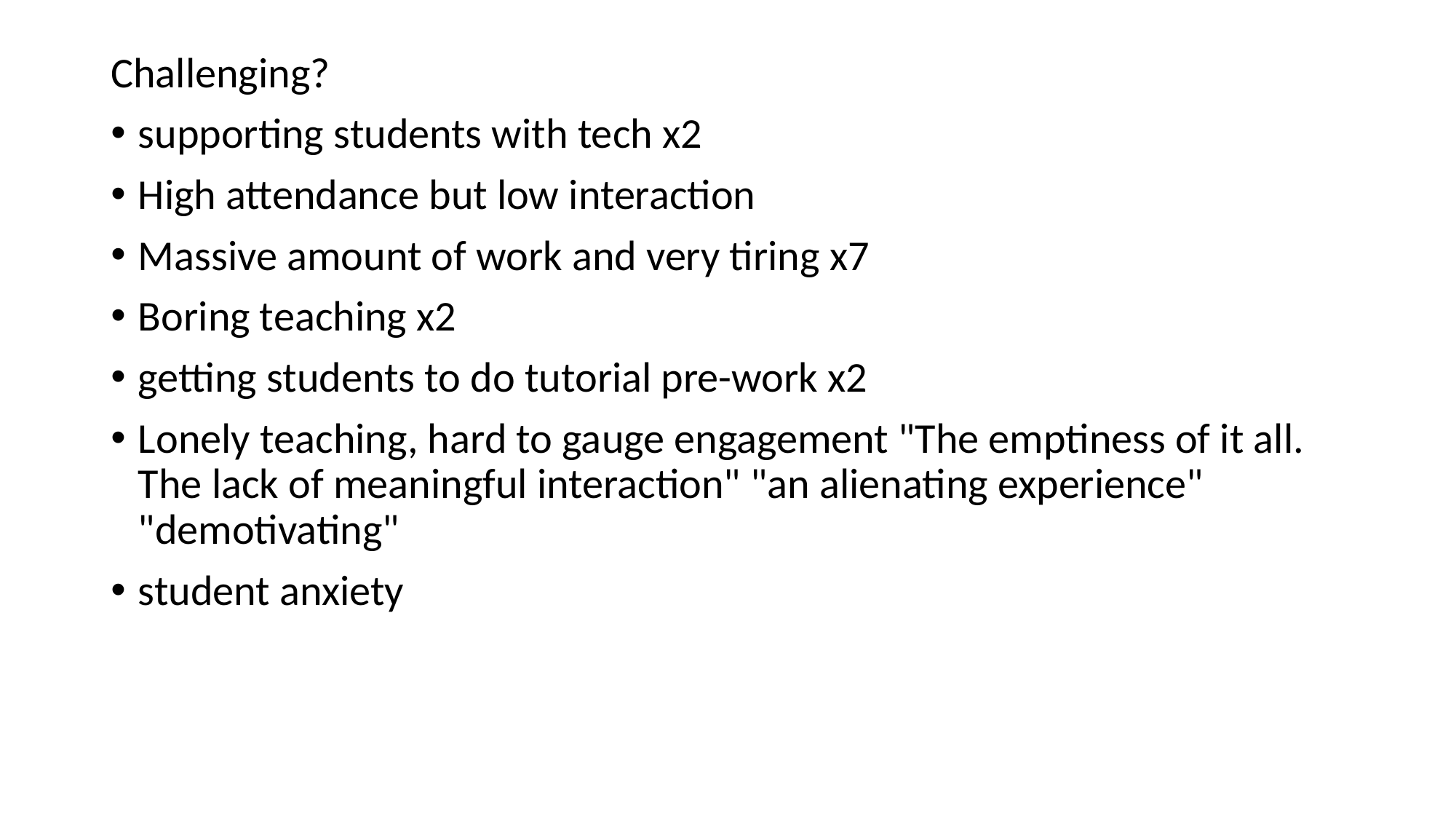

Challenging?
supporting students with tech x2
High attendance but low interaction
Massive amount of work and very tiring x7
Boring teaching x2
getting students to do tutorial pre-work x2
Lonely teaching, hard to gauge engagement "The emptiness of it all. The lack of meaningful interaction" "an alienating experience" "demotivating"
student anxiety